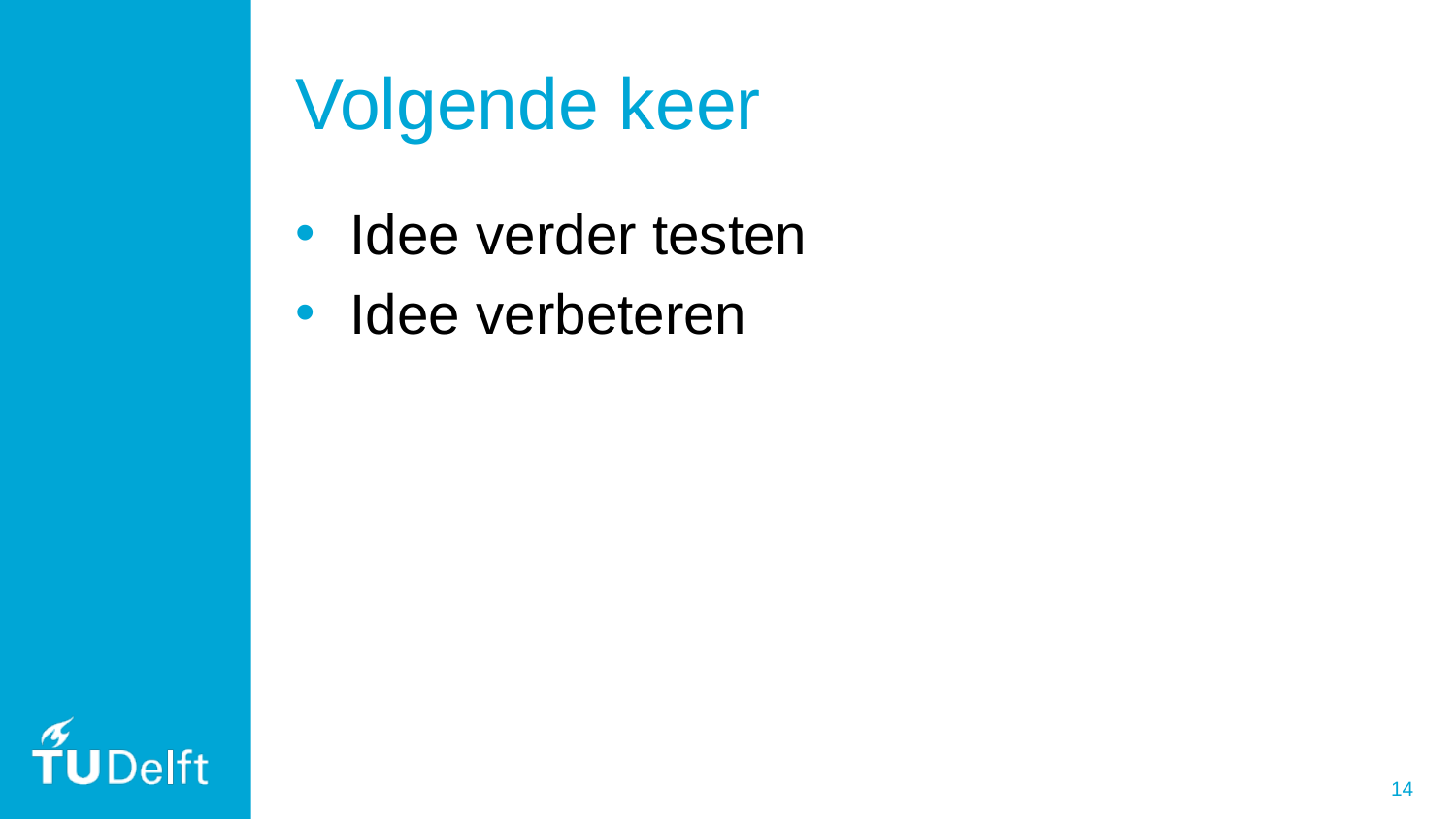

# Volgende keer
Idee verder testen
Idee verbeteren